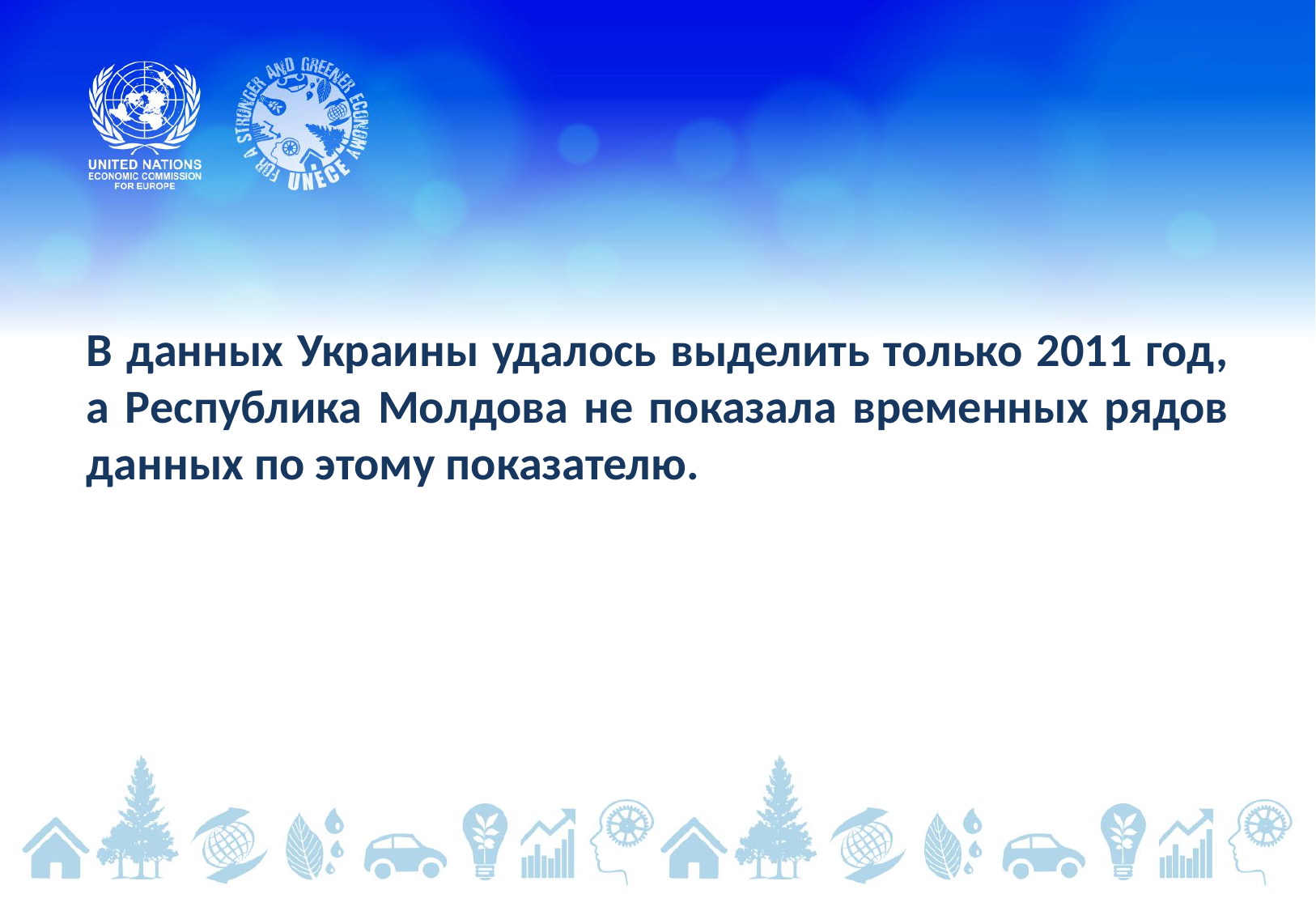

В данных Украины удалось выделить только 2011 год, а Республика Молдова не показала временных рядов данных по этому показателю.